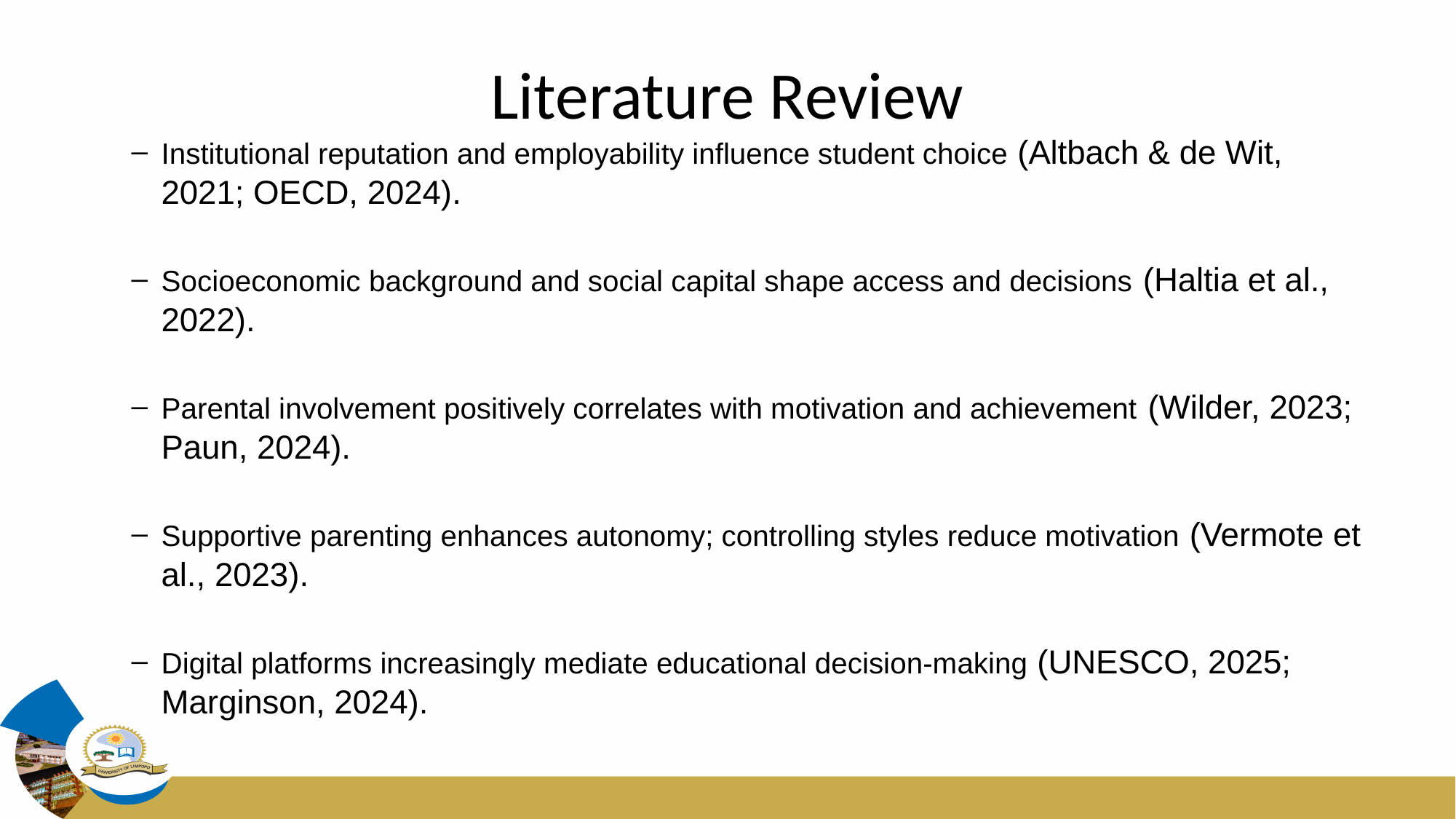

# Literature Review
Institutional reputation and employability influence student choice (Altbach & de Wit, 2021; OECD, 2024).

Socioeconomic background and social capital shape access and decisions (Haltia et al., 2022).

Parental involvement positively correlates with motivation and achievement (Wilder, 2023; Paun, 2024).

Supportive parenting enhances autonomy; controlling styles reduce motivation (Vermote et al., 2023).

Digital platforms increasingly mediate educational decision-making (UNESCO, 2025; Marginson, 2024).